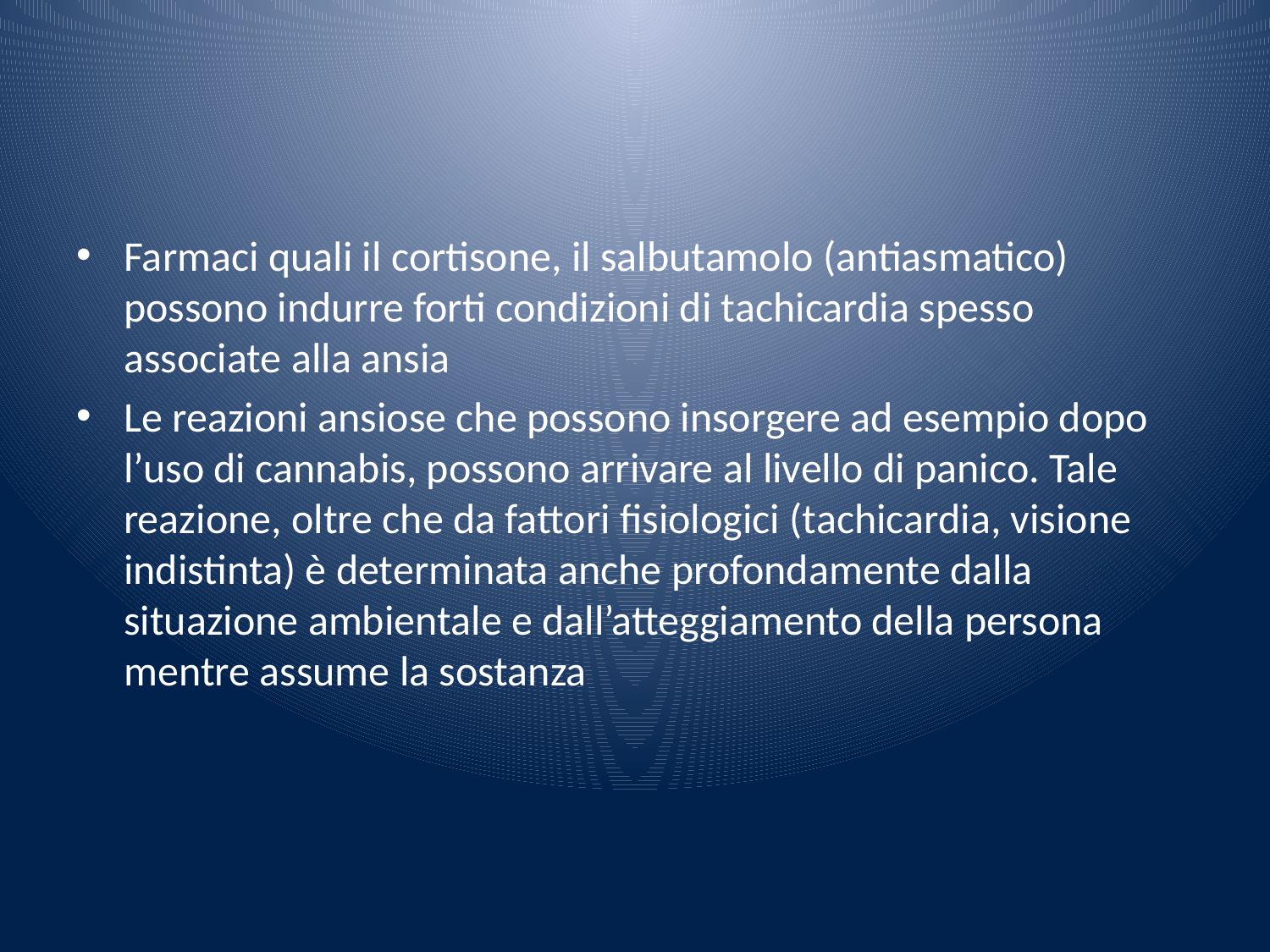

#
Farmaci quali il cortisone, il salbutamolo (antiasmatico) possono indurre forti condizioni di tachicardia spesso associate alla ansia
Le reazioni ansiose che possono insorgere ad esempio dopo l’uso di cannabis, possono arrivare al livello di panico. Tale reazione, oltre che da fattori fisiologici (tachicardia, visione indistinta) è determinata anche profondamente dalla situazione ambientale e dall’atteggiamento della persona mentre assume la sostanza